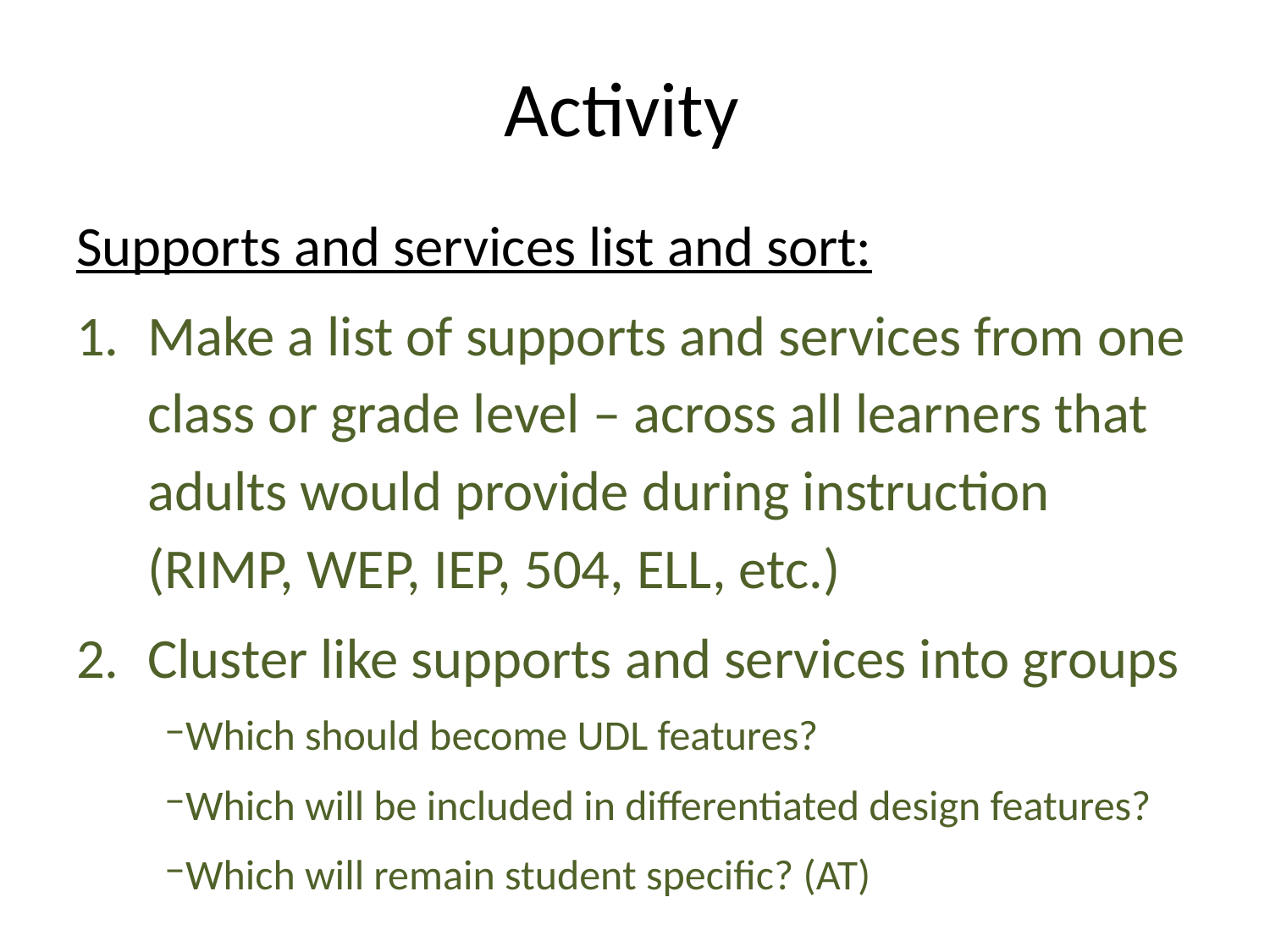

# Activity
Supports and services list and sort:
Make a list of supports and services from one class or grade level – across all learners that adults would provide during instruction (RIMP, WEP, IEP, 504, ELL, etc.)
Cluster like supports and services into groups
Which should become UDL features?
Which will be included in differentiated design features?
Which will remain student specific? (AT)